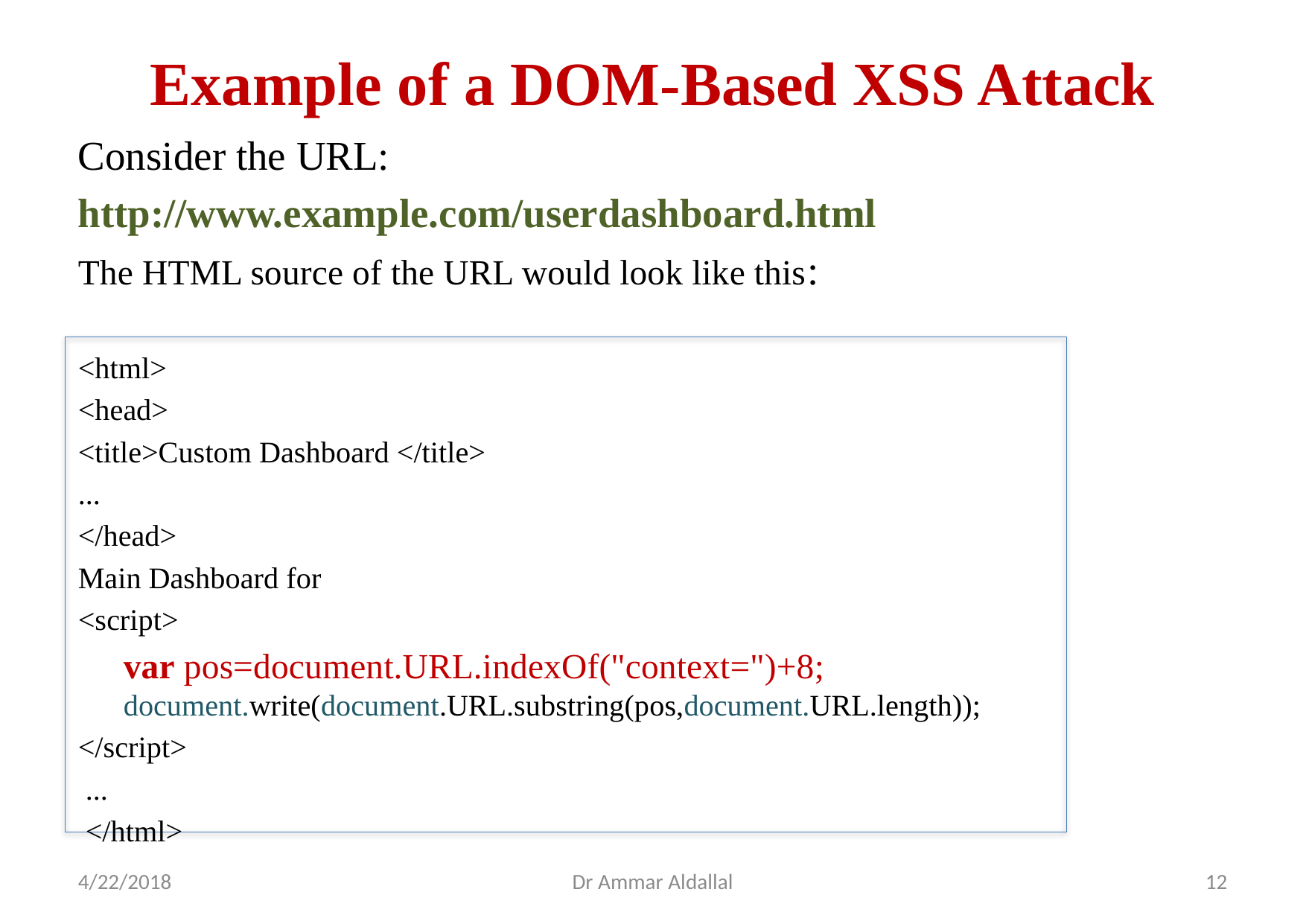

# Example of a DOM-Based XSS Attack
Consider the URL:
http://www.example.com/userdashboard.html
The HTML source of the URL would look like this:

<html>
<head>
<title>Custom Dashboard </title>
...
</head>
Main Dashboard for
<script>
	var pos=document.URL.indexOf("context=")+8; document.write(document.URL.substring(pos,document.URL.length));
</script>
 ...
 </html>

4/22/2018
Dr Ammar Aldallal
12